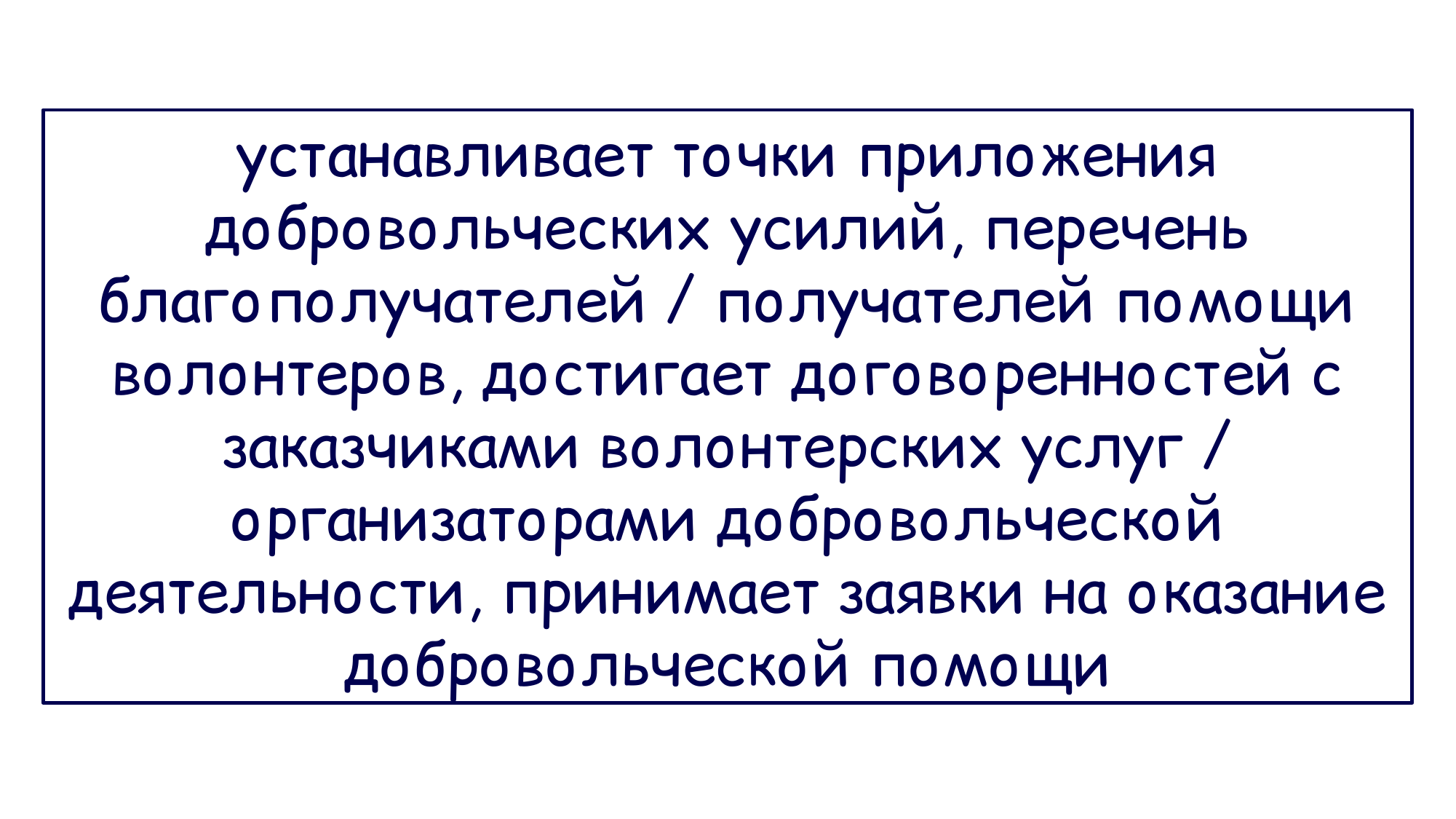

устанавливает точки приложения добровольческих усилий, перечень благополучателей / получателей помощи волонтеров, достигает договоренностей с заказчиками волонтерских услуг / организаторами добровольческой деятельности, принимает заявки на оказание добровольческой помощи